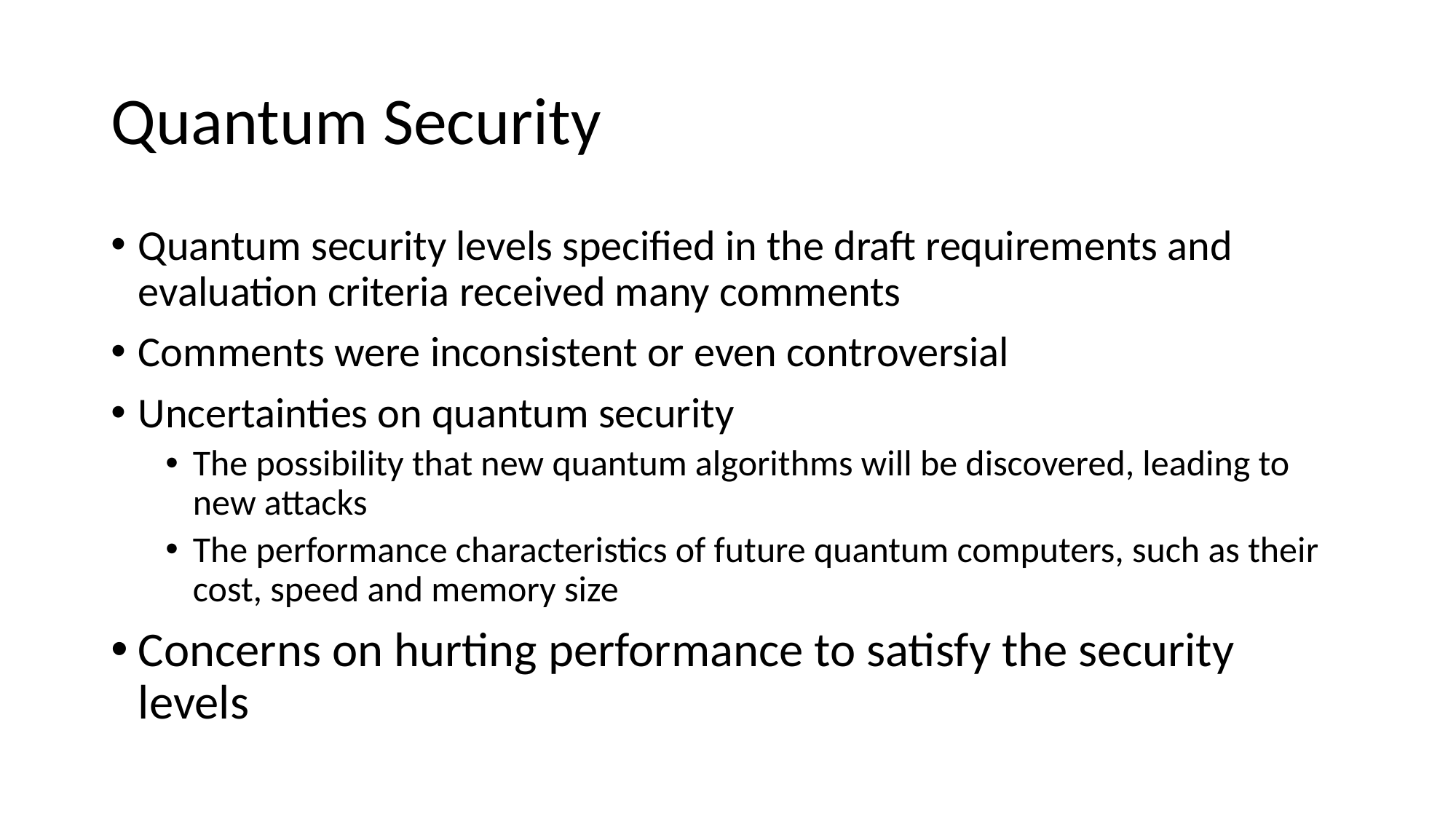

# Quantum Security
Quantum security levels specified in the draft requirements and evaluation criteria received many comments
Comments were inconsistent or even controversial
Uncertainties on quantum security
The possibility that new quantum algorithms will be discovered, leading to new attacks
The performance characteristics of future quantum computers, such as their cost, speed and memory size
Concerns on hurting performance to satisfy the security levels